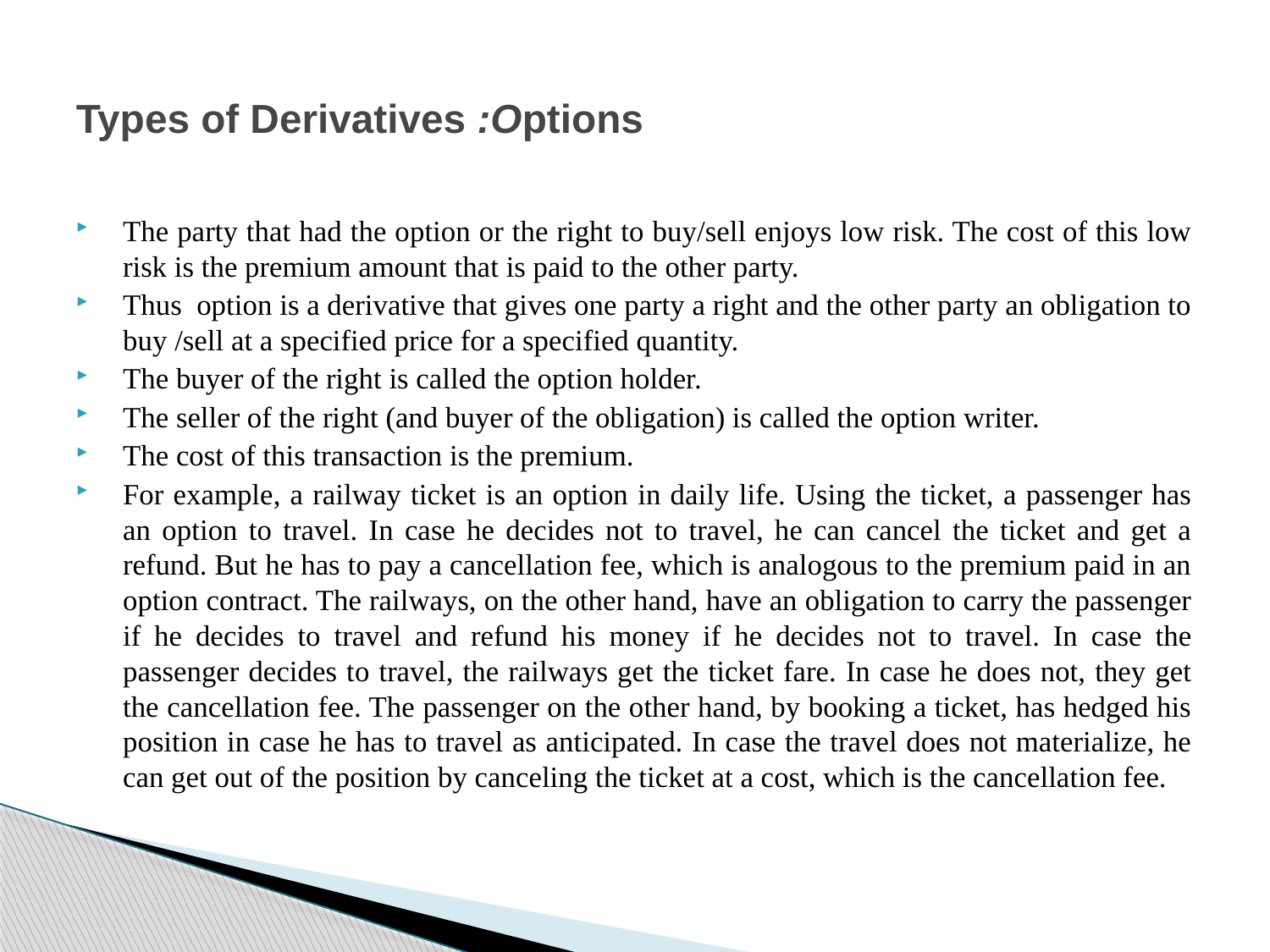

# Types of Derivatives :Options
The party that had the option or the right to buy/sell enjoys low risk. The cost of this low risk is the premium amount that is paid to the other party.
Thus  option is a derivative that gives one party a right and the other party an obligation to buy /sell at a specified price for a specified quantity.
The buyer of the right is called the option holder.
The seller of the right (and buyer of the obligation) is called the option writer.
The cost of this transaction is the premium.
For example, a railway ticket is an option in daily life. Using the ticket, a passenger has an option to travel. In case he decides not to travel, he can cancel the ticket and get a refund. But he has to pay a cancellation fee, which is analogous to the premium paid in an option contract. The railways, on the other hand, have an obligation to carry the passenger if he decides to travel and refund his money if he decides not to travel. In case the passenger decides to travel, the railways get the ticket fare. In case he does not, they get the cancellation fee. The passenger on the other hand, by booking a ticket, has hedged his position in case he has to travel as anticipated. In case the travel does not materialize, he can get out of the position by canceling the ticket at a cost, which is the cancellation fee.